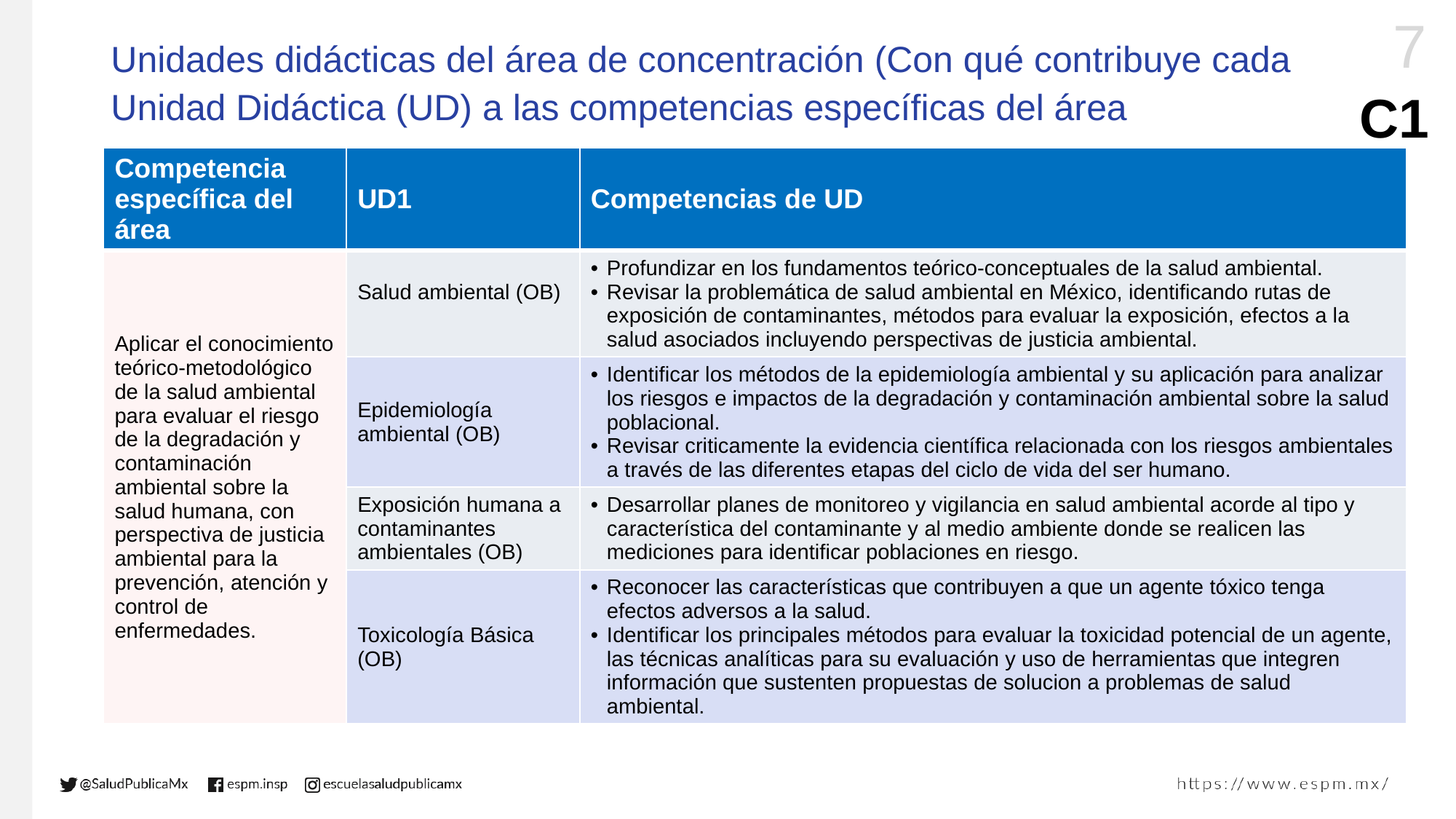

# Unidades didácticas del área de concentración (Con qué contribuye cada Unidad Didáctica (UD) a las competencias específicas del área
C1
| Competencia específica del área | UD1 | Competencias de UD |
| --- | --- | --- |
| Aplicar el conocimiento teórico-metodológico de la salud ambiental para evaluar el riesgo de la degradación y contaminación ambiental sobre la salud humana, con perspectiva de justicia ambiental para la prevención, atención y control de enfermedades. | Salud ambiental (OB) | Profundizar en los fundamentos teórico-conceptuales de la salud ambiental. Revisar la problemática de salud ambiental en México, identificando rutas de exposición de contaminantes, métodos para evaluar la exposición, efectos a la salud asociados incluyendo perspectivas de justicia ambiental. |
|  | Epidemiología ambiental (OB) | Identificar los métodos de la epidemiología ambiental y su aplicación para analizar los riesgos e impactos de la degradación y contaminación ambiental sobre la salud poblacional. Revisar criticamente la evidencia científica relacionada con los riesgos ambientales a través de las diferentes etapas del ciclo de vida del ser humano. |
|  | Exposición humana a contaminantes ambientales (OB) | Desarrollar planes de monitoreo y vigilancia en salud ambiental acorde al tipo y característica del contaminante y al medio ambiente donde se realicen las mediciones para identificar poblaciones en riesgo. |
|  | Toxicología Básica (OB) | Reconocer las características que contribuyen a que un agente tóxico tenga efectos adversos a la salud. Identificar los principales métodos para evaluar la toxicidad potencial de un agente, las técnicas analíticas para su evaluación y uso de herramientas que integren información que sustenten propuestas de solucion a problemas de salud ambiental. |